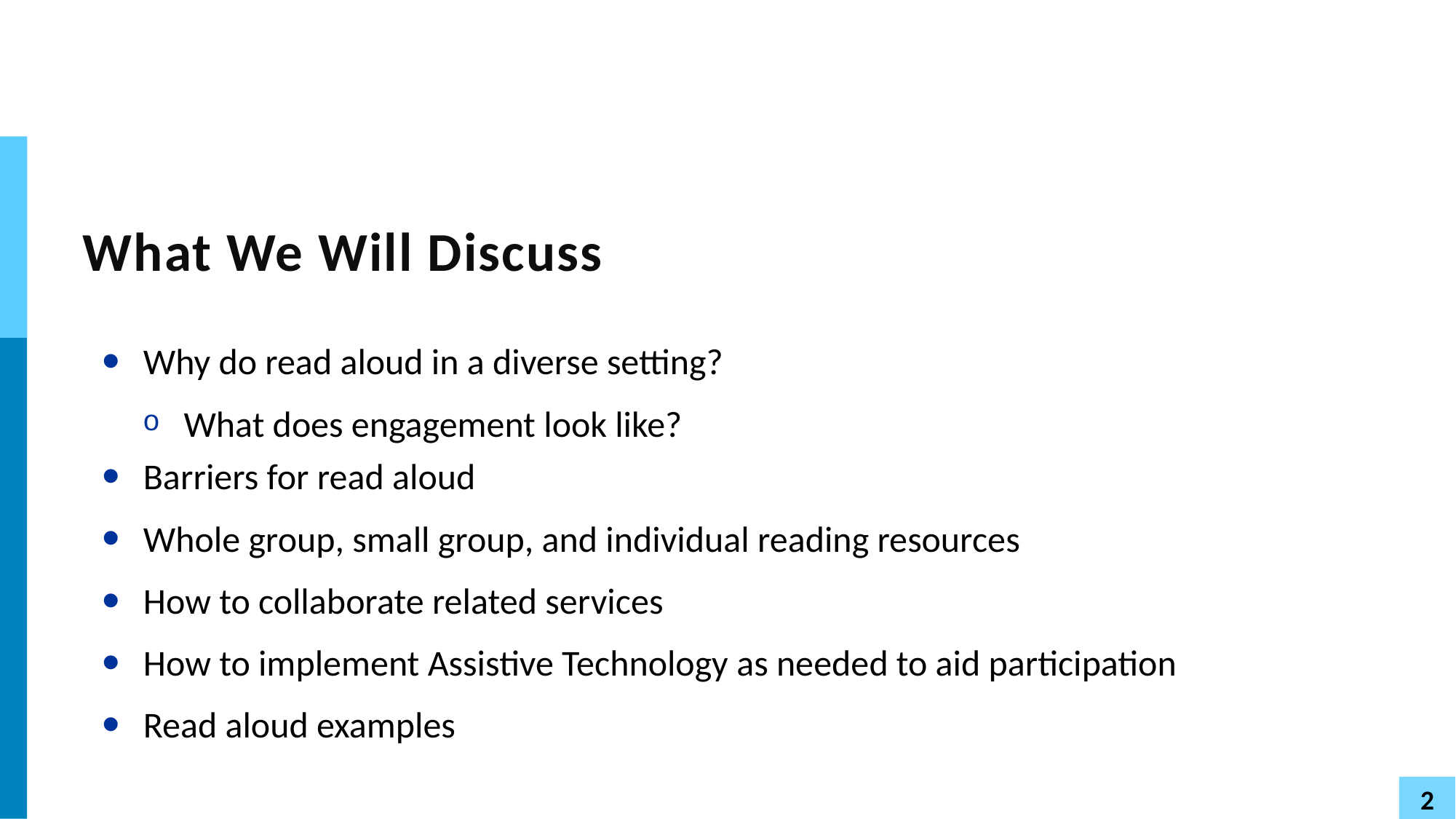

# What We Will Discuss
Why do read aloud in a diverse setting?
What does engagement look like?
Barriers for read aloud
Whole group, small group, and individual reading resources
How to collaborate related services
How to implement Assistive Technology as needed to aid participation
Read aloud examples